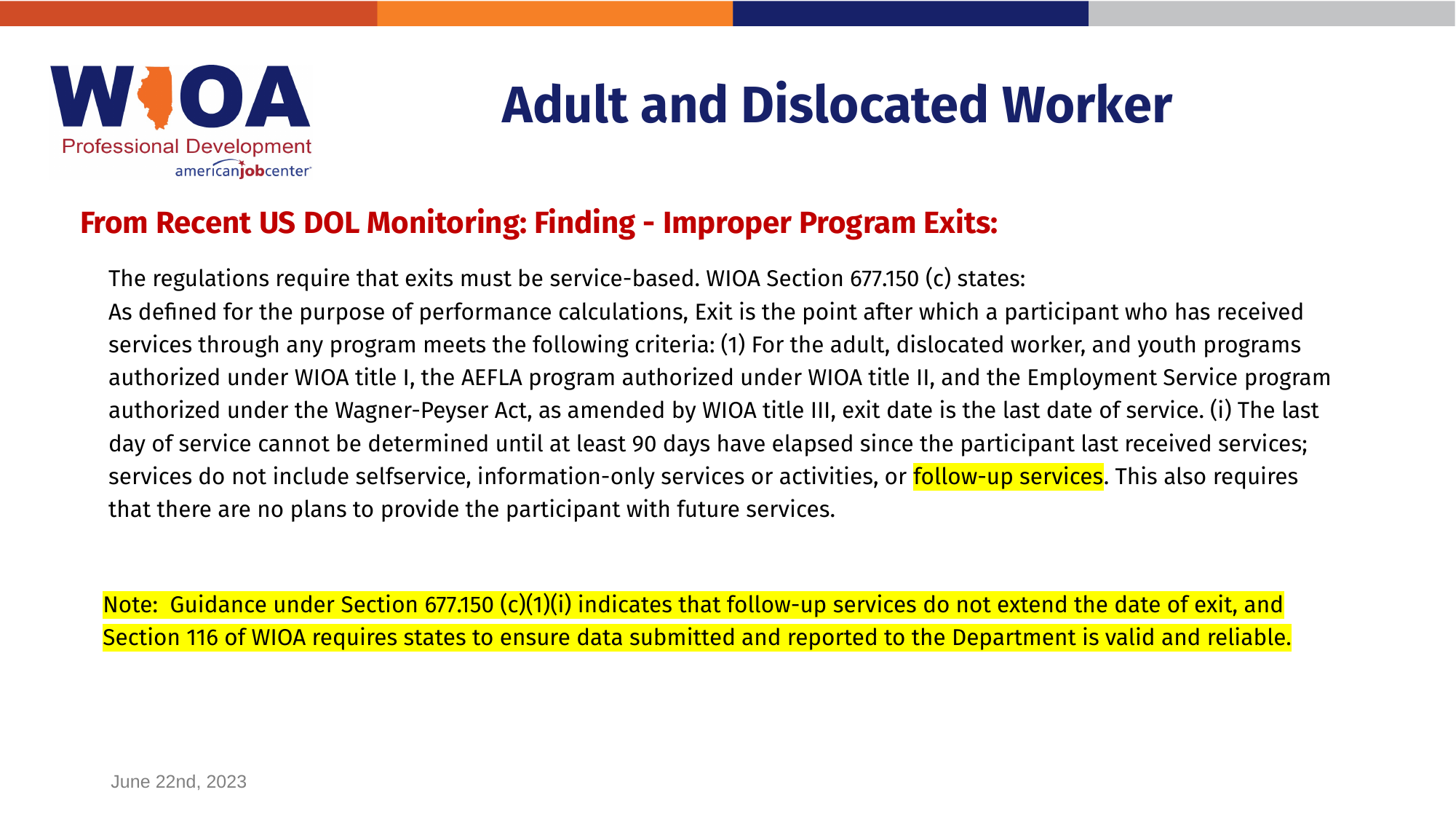

# Adult and Dislocated Worker
From Recent US DOL Monitoring: Finding - Improper Program Exits:

The regulations require that exits must be service-based. WIOA Section 677.150 (c) states:
As defined for the purpose of performance calculations, Exit is the point after which a participant who has received services through any program meets the following criteria: (1) For the adult, dislocated worker, and youth programs authorized under WIOA title I, the AEFLA program authorized under WIOA title II, and the Employment Service program authorized under the Wagner-Peyser Act, as amended by WIOA title III, exit date is the last date of service. (i) The last day of service cannot be determined until at least 90 days have elapsed since the participant last received services; services do not include selfservice, information-only services or activities, or follow-up services. This also requires that there are no plans to provide the participant with future services.

Note:  Guidance under Section 677.150 (c)(1)(i) indicates that follow-up services do not extend the date of exit, and Section 116 of WIOA requires states to ensure data submitted and reported to the Department is valid and reliable.

June 22nd, 2023